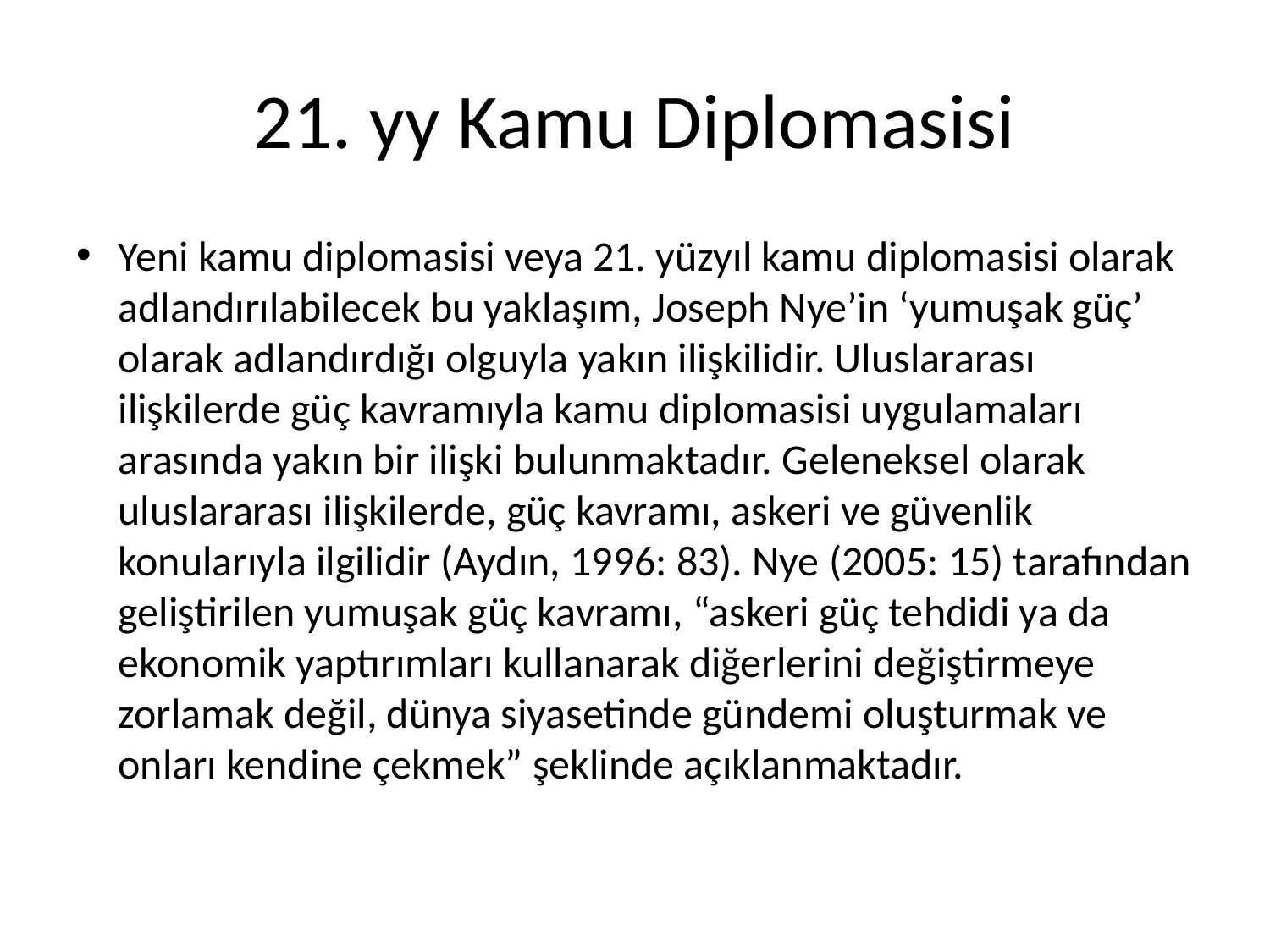

# 21. yy Kamu Diplomasisi
Yeni kamu diplomasisi veya 21. yüzyıl kamu diplomasisi olarak adlandırılabilecek bu yaklaşım, Joseph Nye’in ‘yumuşak güç’ olarak adlandırdığı olguyla yakın ilişkilidir. Uluslararası ilişkilerde güç kavramıyla kamu diplomasisi uygulamaları arasında yakın bir ilişki bulunmaktadır. Geleneksel olarak uluslararası ilişkilerde, güç kavramı, askeri ve güvenlik konularıyla ilgilidir (Aydın, 1996: 83). Nye (2005: 15) tarafından geliştirilen yumuşak güç kavramı, “askeri güç tehdidi ya da ekonomik yaptırımları kullanarak diğerlerini değiştirmeye zorlamak değil, dünya siyasetinde gündemi oluşturmak ve onları kendine çekmek” şeklinde açıklanmaktadır.